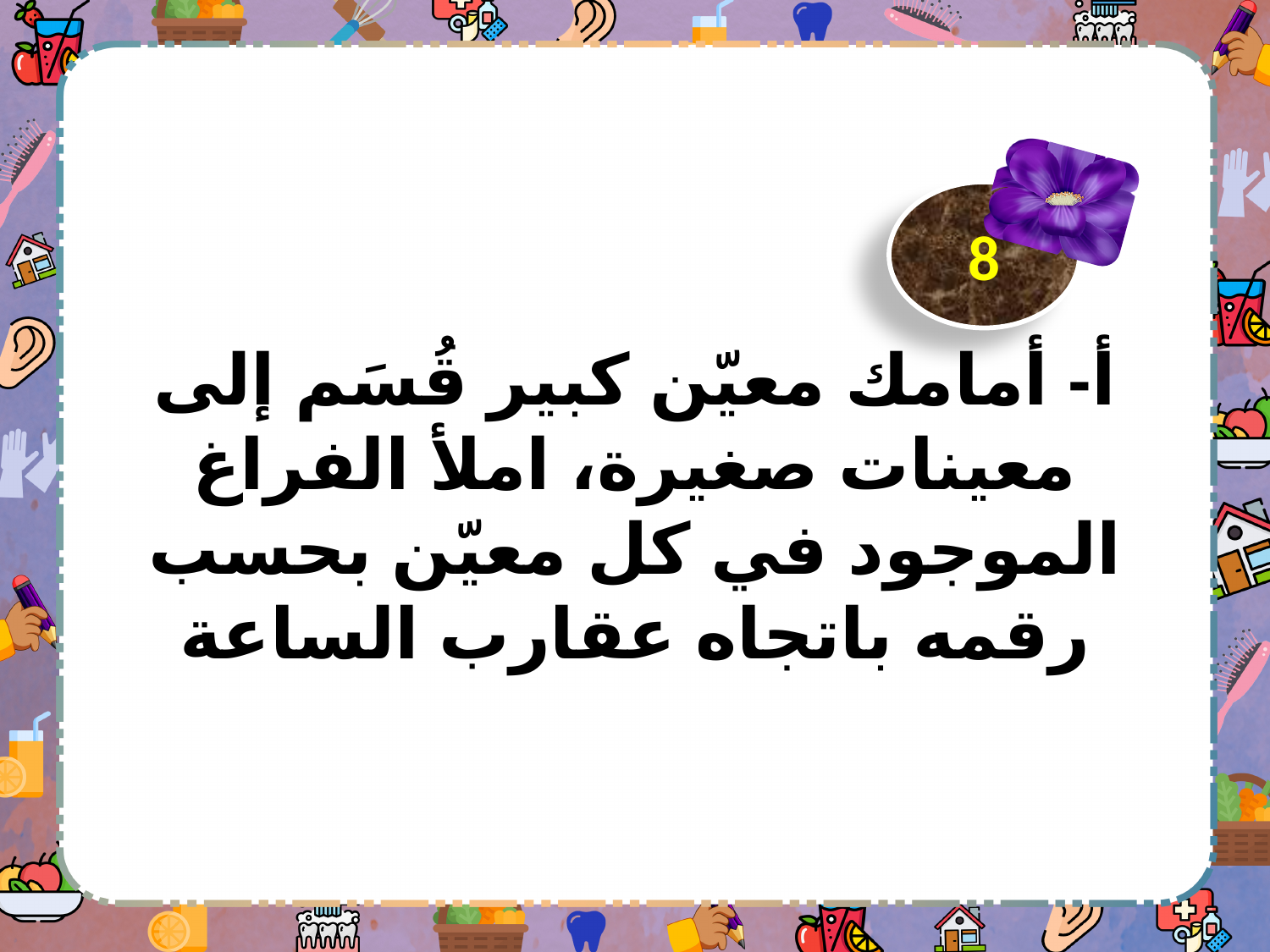

8
أ- أمامك معيّن كبير قُسَم إلى معينات صغيرة، املأ الفراغ الموجود في كل معيّن بحسب رقمه باتجاه عقارب الساعة